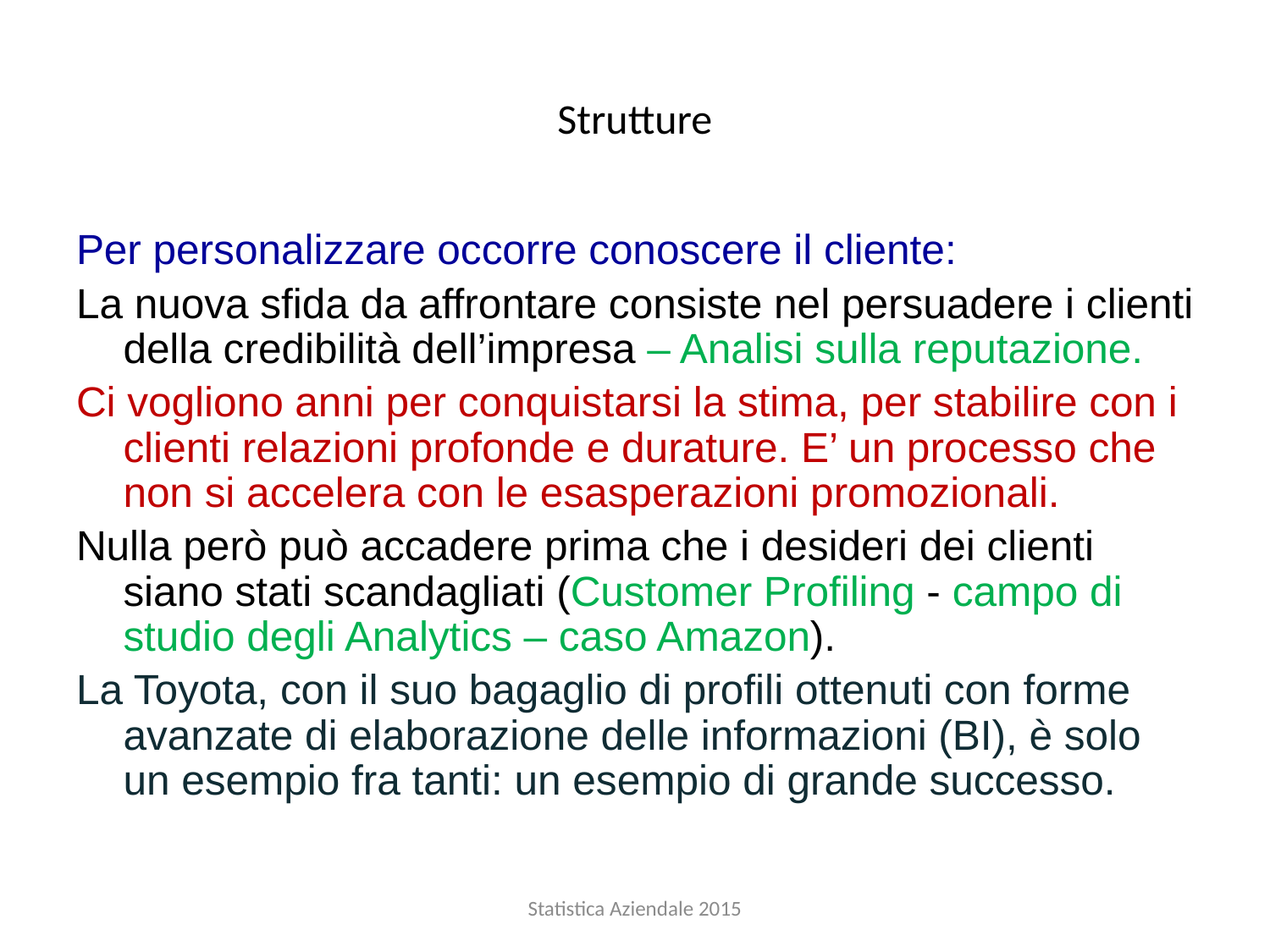

# Strutture
Per personalizzare occorre conoscere il cliente:
La nuova sfida da affrontare consiste nel persuadere i clienti della credibilità dell’impresa – Analisi sulla reputazione.
Ci vogliono anni per conquistarsi la stima, per stabilire con i clienti relazioni profonde e durature. E’ un processo che non si accelera con le esasperazioni promozionali.
Nulla però può accadere prima che i desideri dei clienti siano stati scandagliati (Customer Profiling - campo di studio degli Analytics – caso Amazon).
La Toyota, con il suo bagaglio di profili ottenuti con forme avanzate di elaborazione delle informazioni (BI), è solo un esempio fra tanti: un esempio di grande successo.

Statistica Aziendale 2015